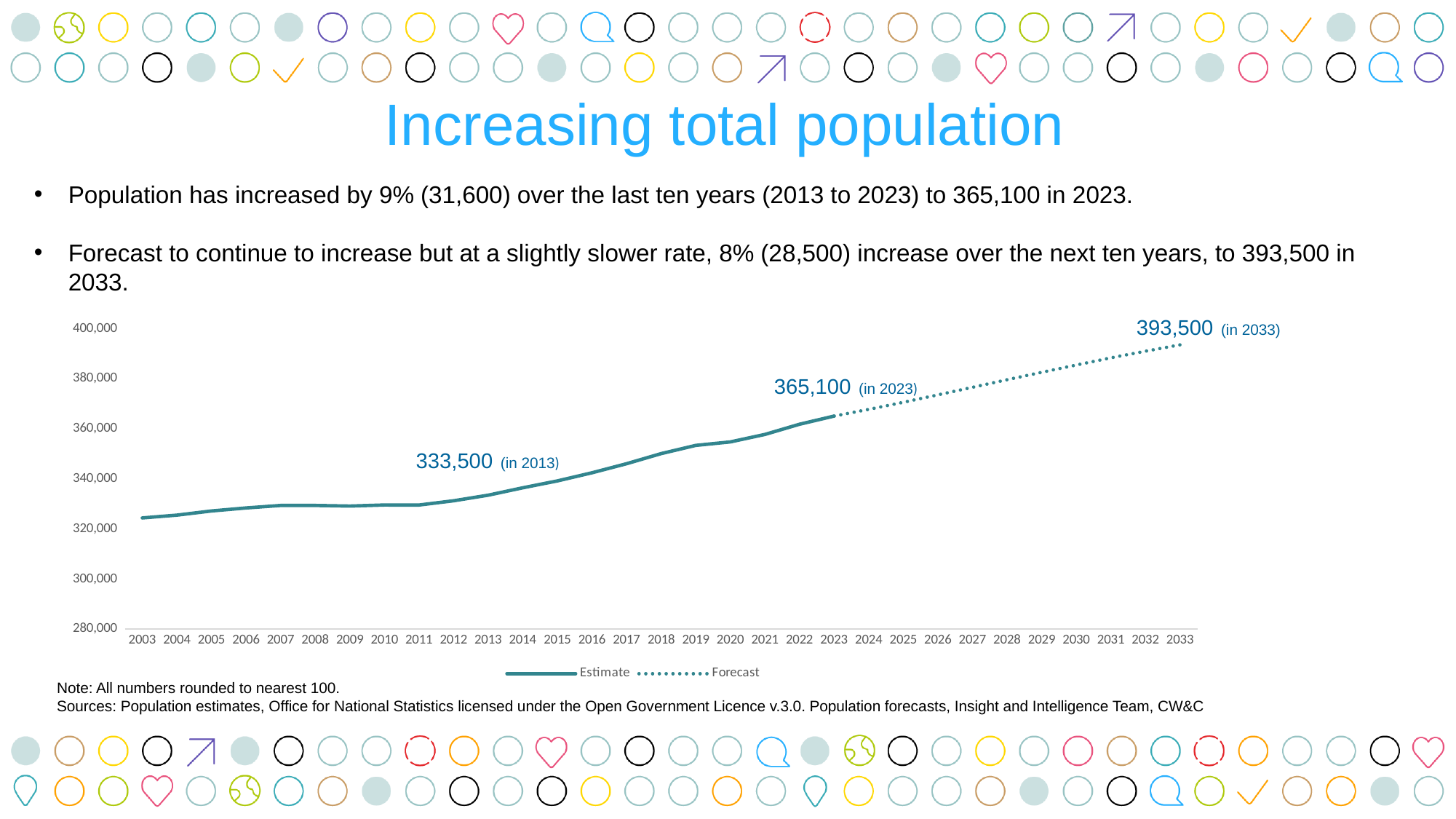

# Increasing total population
Population has increased by 9% (31,600) over the last ten years (2013 to 2023) to 365,100 in 2023.

Forecast to continue to increase but at a slightly slower rate, 8% (28,500) increase over the next ten years, to 393,500 in 2033.

393,500 (in 2033)

### Chart

| Category | Estimate | Forecast |
|---|---|---|
| 2003 | 324378.0 | None |
| 2004 | 325496.0 | None |
| 2005 | 327169.0 | None |
| 2006 | 328358.0 | None |
| 2007 | 329364.0 | None |
| 2008 | 329353.0 | None |
| 2009 | 329116.0 | None |
| 2010 | 329553.0 | None |
| 2011 | 329526.0 | None |
| 2012 | 331231.0 | None |
| 2013 | 333476.0 | None |
| 2014 | 336437.0 | None |
| 2015 | 339181.0 | None |
| 2016 | 342424.0 | None |
| 2017 | 346040.0 | None |
| 2018 | 350076.0 | None |
| 2019 | 353362.0 | None |
| 2020 | 354738.0 | None |
| 2021 | 357730.0 | None |
| 2022 | 361799.0 | None |
| 2023 | 365061.0 | 365061.0 |
| 2024 | None | 367738.3450419703 |
| 2025 | None | 370556.5142539615 |
| 2026 | None | 373545.31613546173 |
| 2027 | None | 376538.3595667327 |
| 2028 | None | 379582.3937309769 |
| 2029 | None | 382540.5921744791 |
| 2030 | None | 385436.2666130331 |
| 2031 | None | 388313.0398746632 |
| 2032 | None | 390961.98158960044 |
| 2033 | None | 393511.2907885847 |
365,100 (in 2023)
333,500 (in 2013)
Note: All numbers rounded to nearest 100.
Sources: Population estimates, Office for National Statistics licensed under the Open Government Licence v.3.0. Population forecasts, Insight and Intelligence Team, CW&C